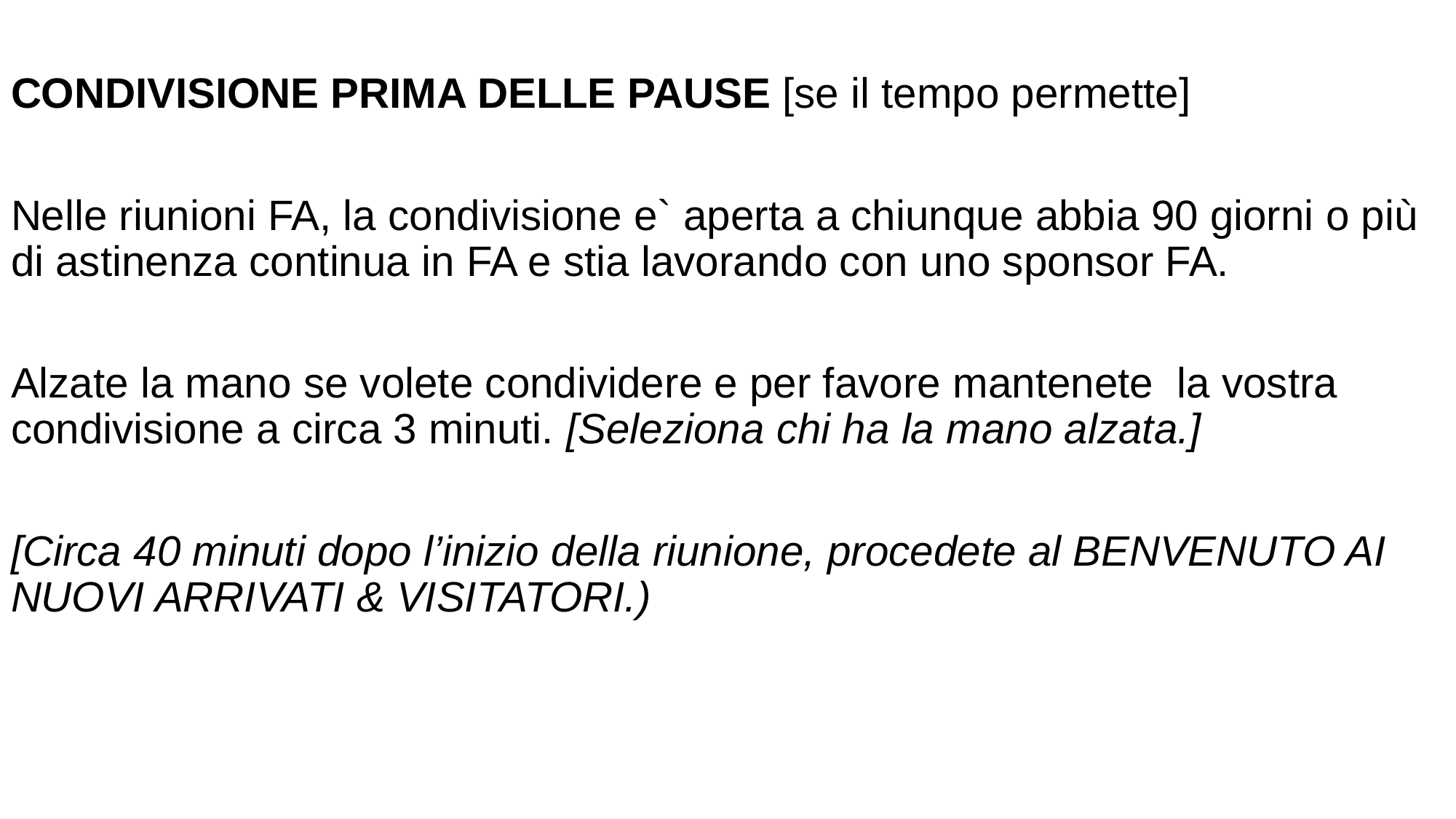

CONDIVISIONE PRIMA DELLE PAUSE [se il tempo permette]

Nelle riunioni FA, la condivisione e` aperta a chiunque abbia 90 giorni o più di astinenza continua in FA e stia lavorando con uno sponsor FA.

Alzate la mano se volete condividere e per favore mantenete  la vostra condivisione a circa 3 minuti. [Seleziona chi ha la mano alzata.]

[Circa 40 minuti dopo l’inizio della riunione, procedete al BENVENUTO AI NUOVI ARRIVATI & VISITATORI.)